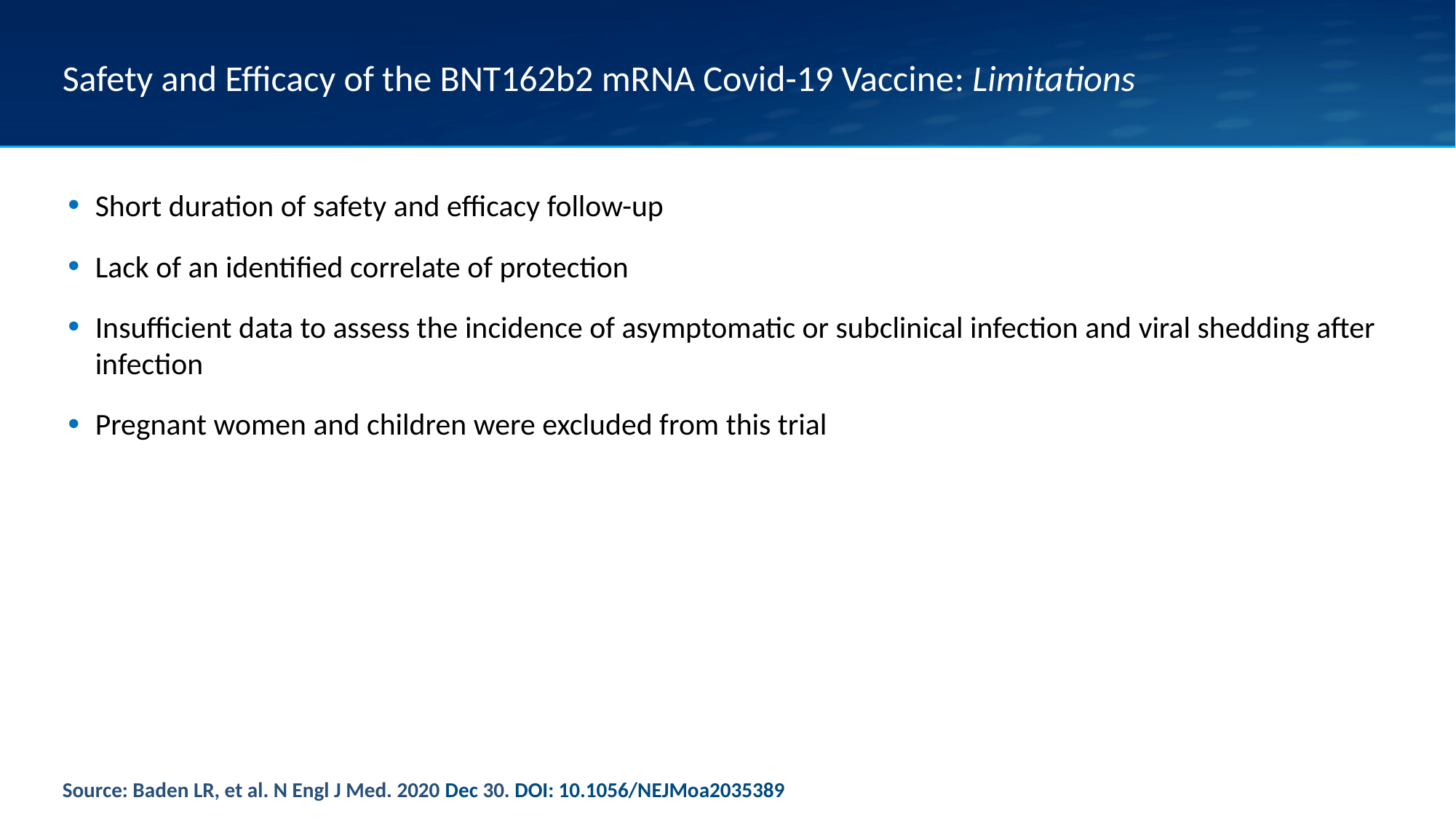

# Safety and Efficacy of the BNT162b2 mRNA Covid-19 Vaccine: Limitations
Short duration of safety and efficacy follow-up
Lack of an identified correlate of protection
Insufficient data to assess the incidence of asymptomatic or subclinical infection and viral shedding after infection
Pregnant women and children were excluded from this trial
Source: Baden LR, et al. N Engl J Med. 2020 Dec 30. DOI: 10.1056/NEJMoa2035389